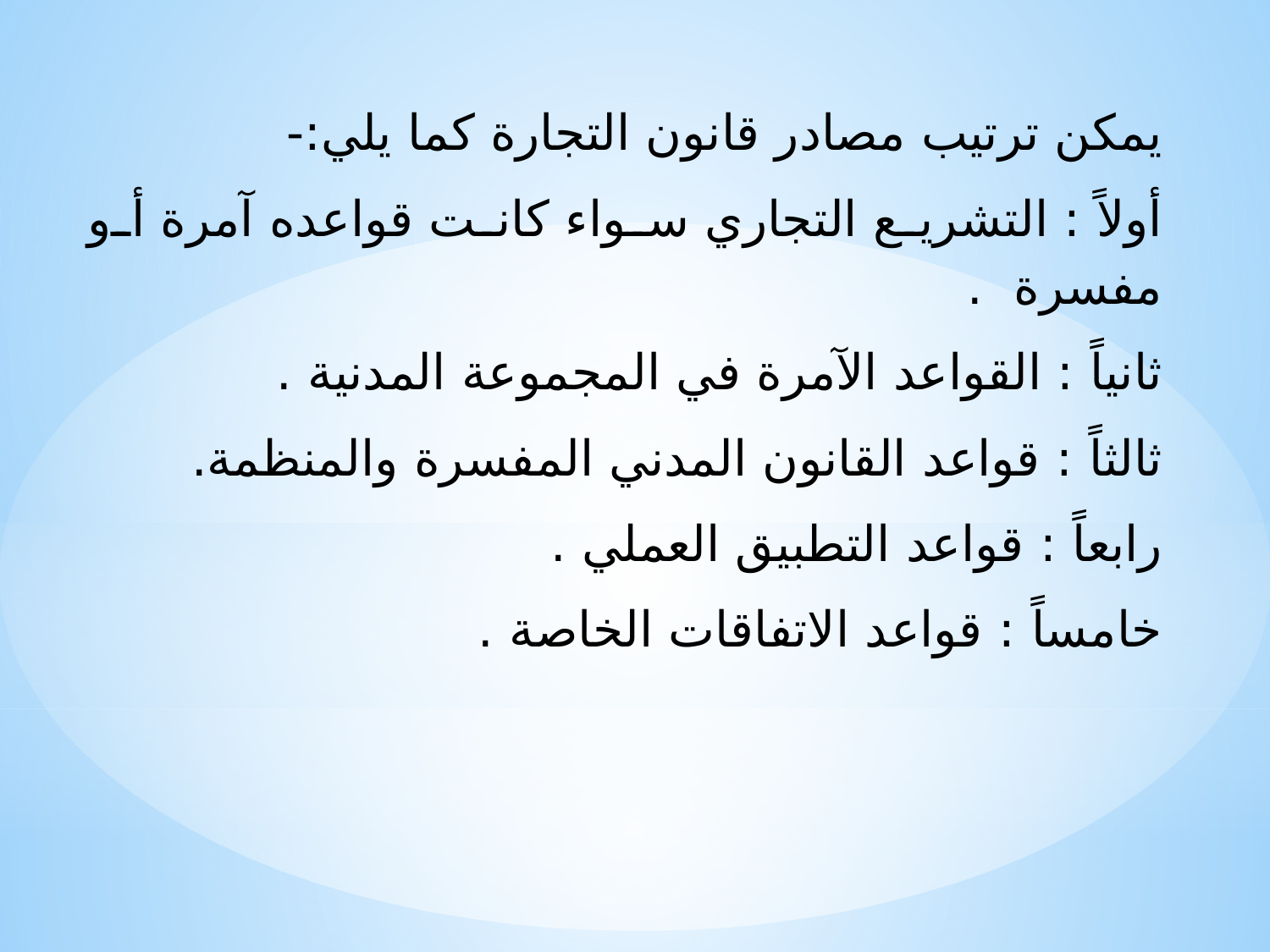

يمكن ترتيب مصادر قانون التجارة كما يلي:-
أولاً : التشريع التجاري سواء كانت قواعده آمرة أو مفسرة  .
ثانياً : القواعد الآمرة في المجموعة المدنية .
ثالثاً : قواعد القانون المدني المفسرة والمنظمة.
رابعاً : قواعد التطبيق العملي .
خامساً : قواعد الاتفاقات الخاصة .